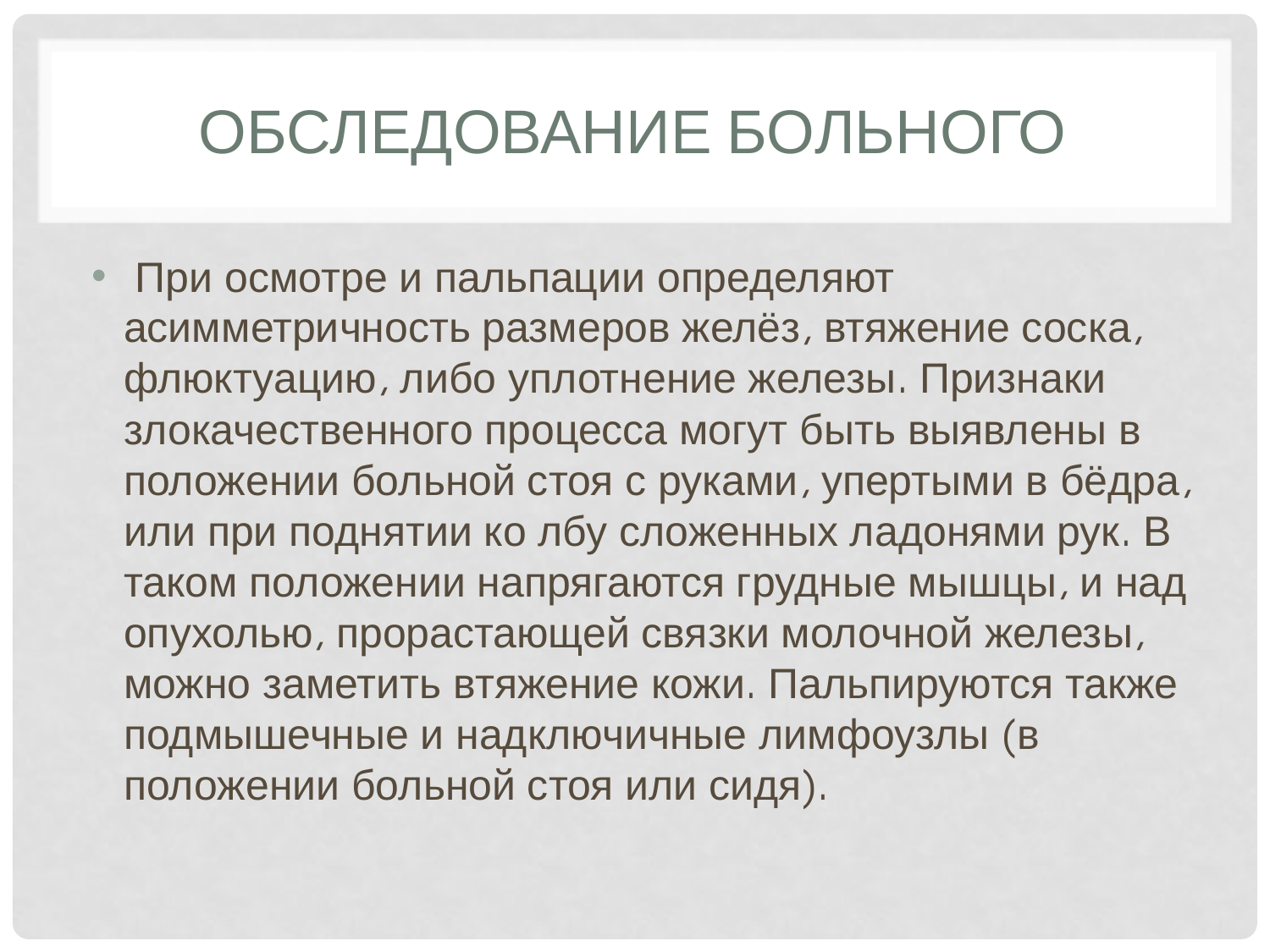

# Обследование больного
 При осмотре и пальпации определяют асимметричность размеров желёз, втяжение соска, флюктуацию, либо уплотнение железы. Признаки злокачественного процесса могут быть выявлены в положении больной стоя с руками, упертыми в бёдра, или при поднятии ко лбу сложенных ладонями рук. В таком положении напрягаются грудные мышцы, и над опухолью, прорастающей связки молочной железы, можно заметить втяжение кожи. Пальпируются также подмышечные и надключичные лимфоузлы (в положении больной стоя или сидя).